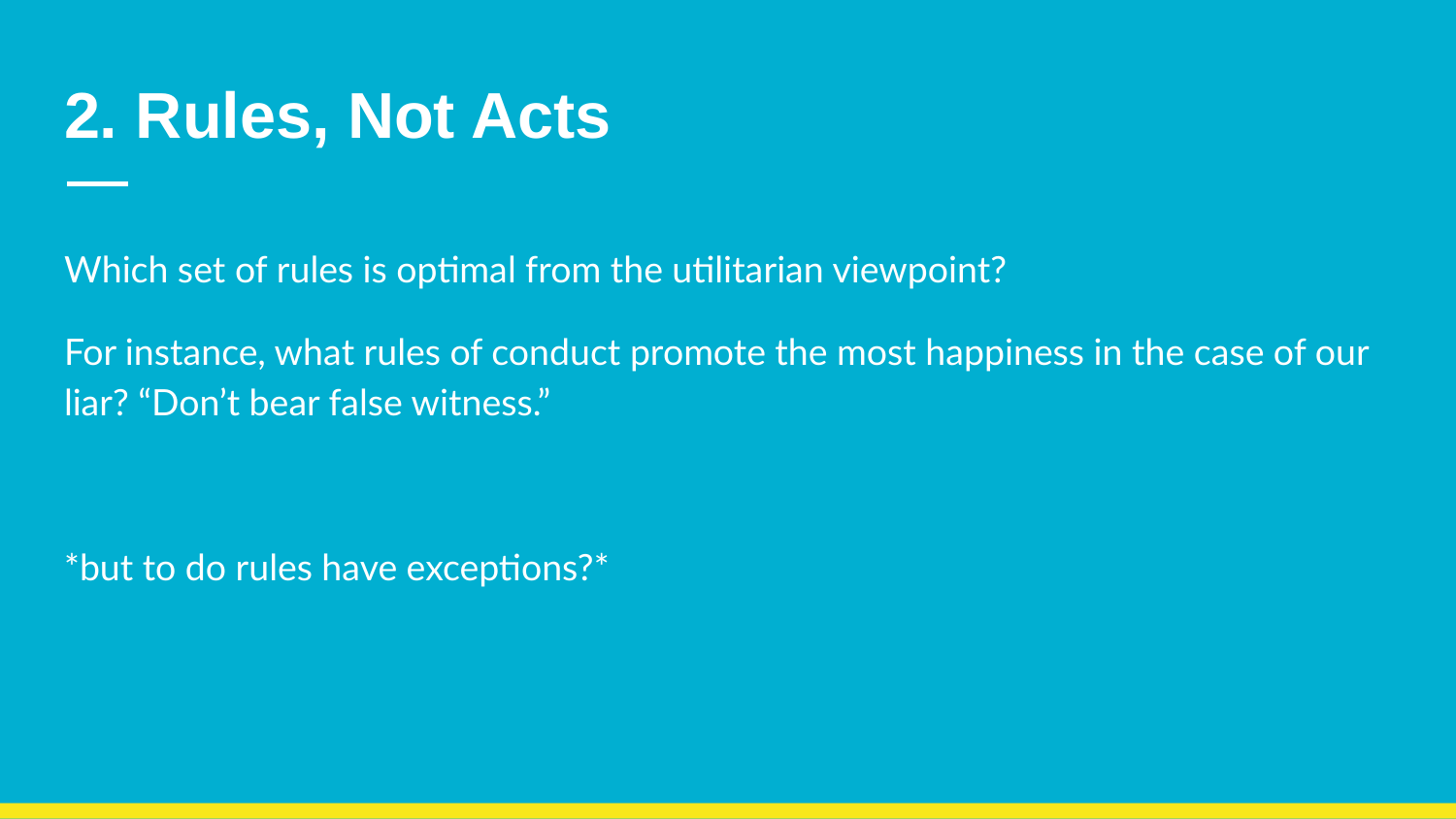

# 2. Rules, Not Acts
Which set of rules is optimal from the utilitarian viewpoint?
For instance, what rules of conduct promote the most happiness in the case of our liar? “Don’t bear false witness.”

*but to do rules have exceptions?*